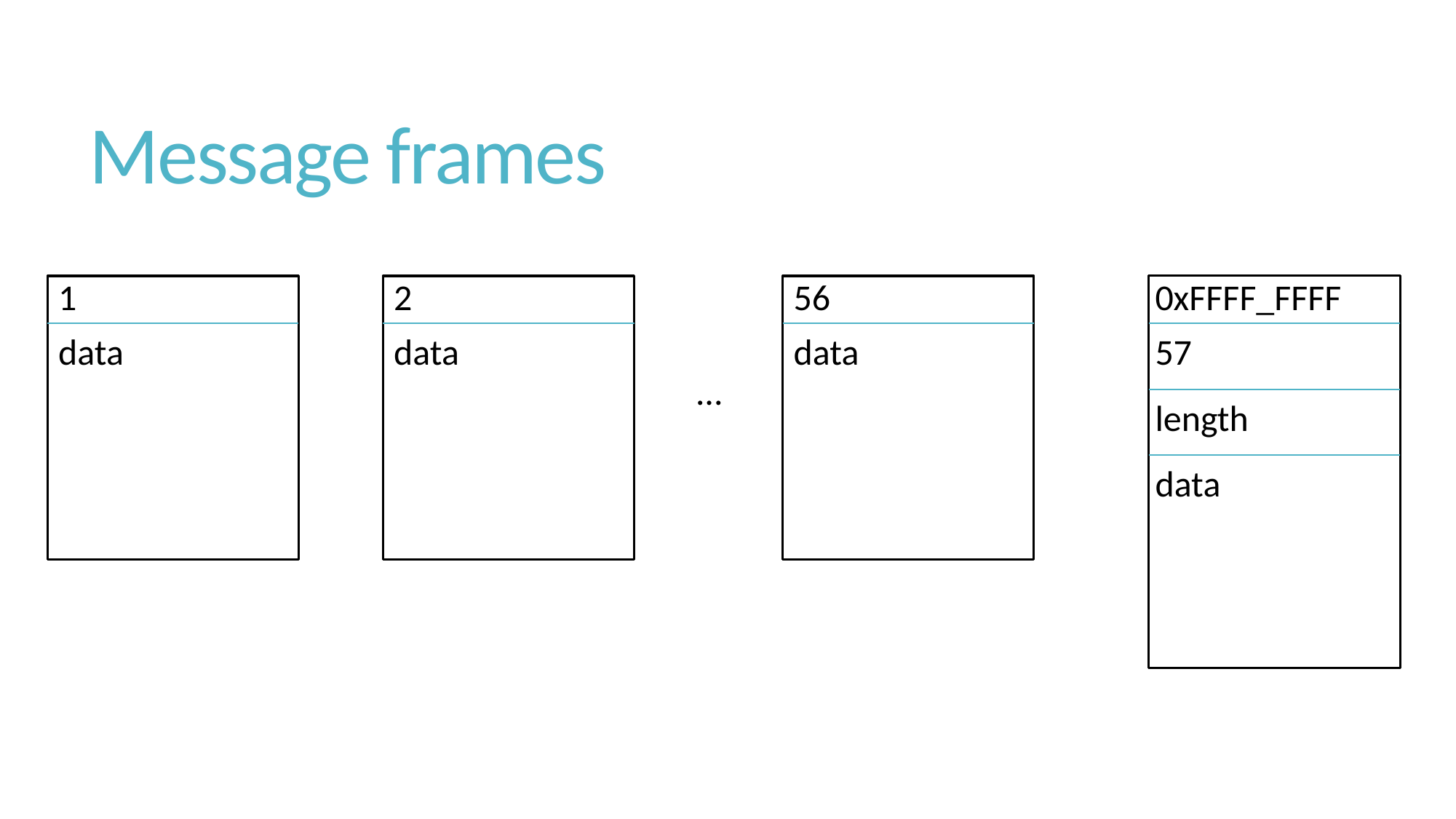

# Message frames
1
2
56
0xFFFF_FFFF

data
data
data
57
…
length
data